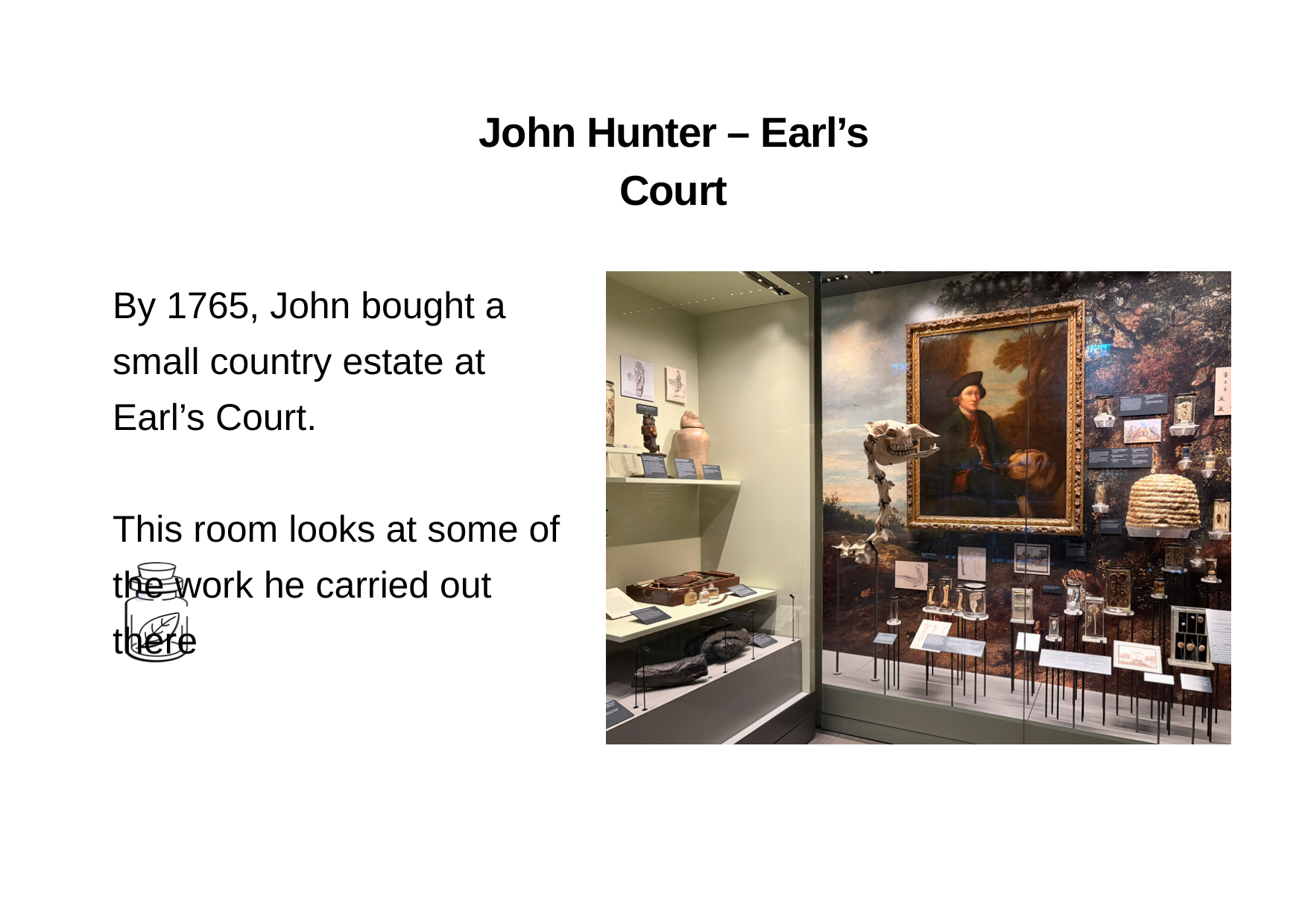

John Hunter – Earl’s Court
By 1765, John bought a small country estate at Earl’s Court.

This room looks at some of the work he carried out there